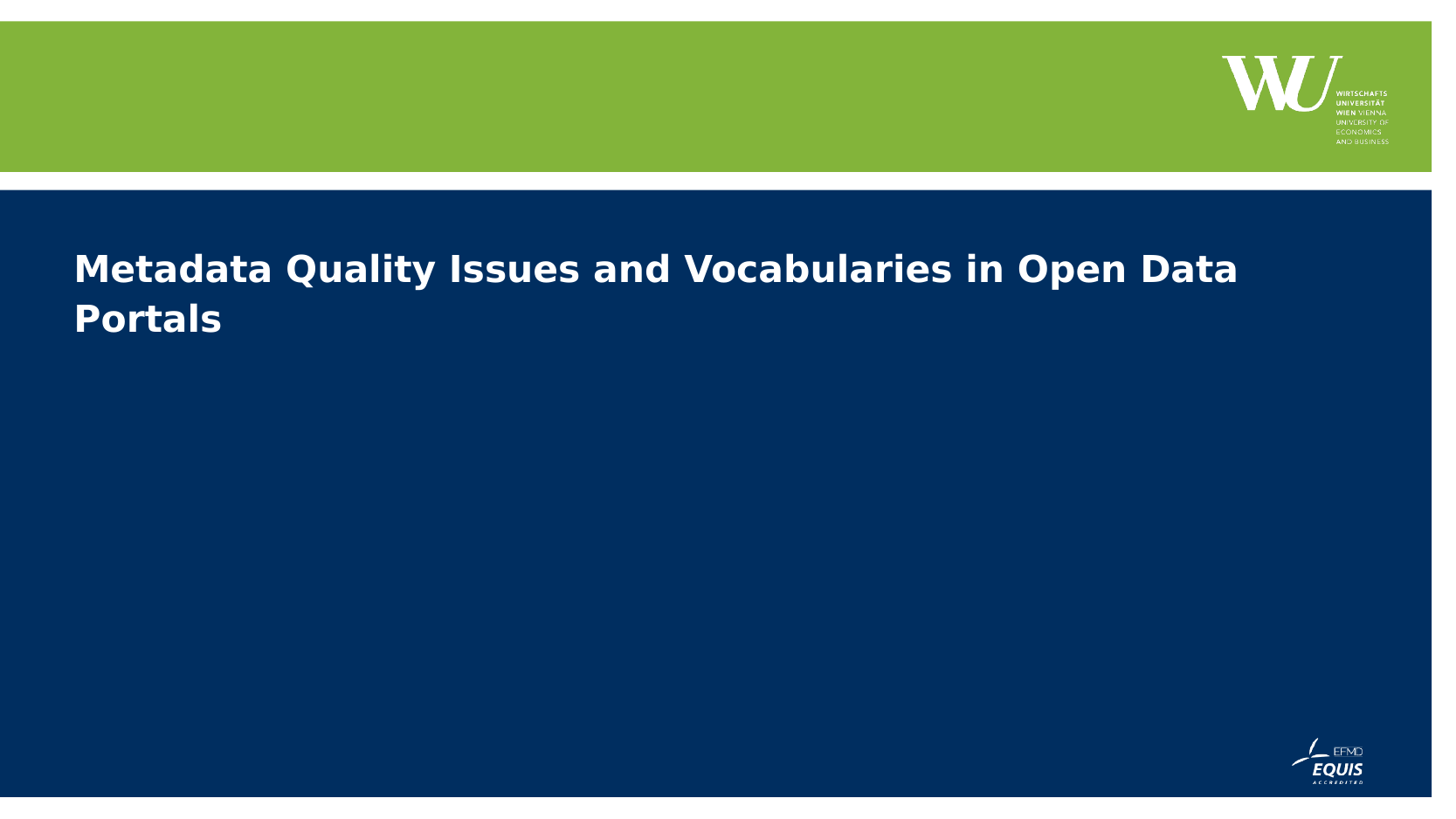

# Metadata Quality Issues and Vocabularies in Open Data Portals